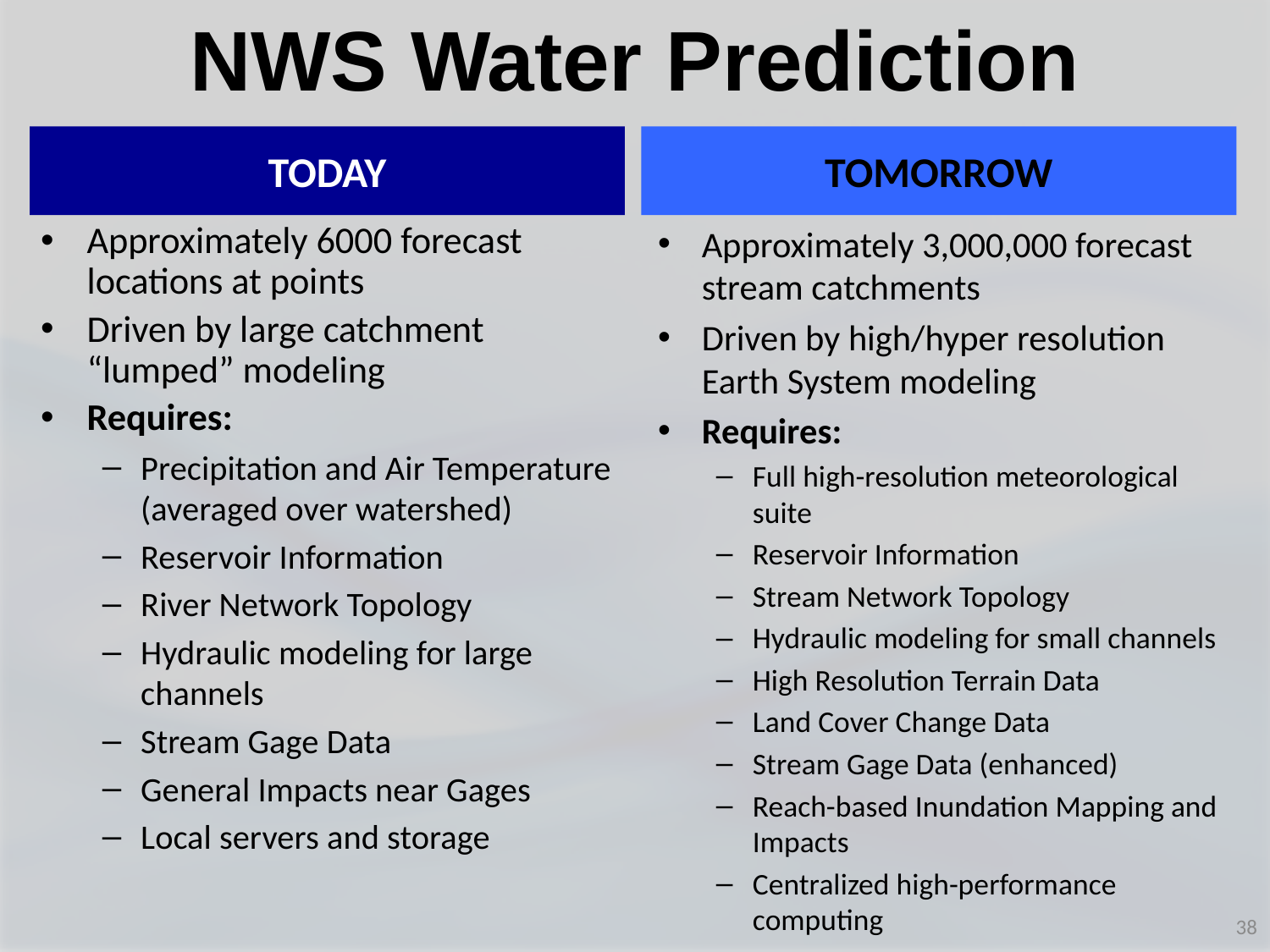

# NWS Water Prediction
TODAY
TOMORROW
Approximately 3,000,000 forecast stream catchments
Driven by high/hyper resolution Earth System modeling
Requires:
Full high-resolution meteorological suite
Reservoir Information
Stream Network Topology
Hydraulic modeling for small channels
High Resolution Terrain Data
Land Cover Change Data
Stream Gage Data (enhanced)
Reach-based Inundation Mapping and Impacts
Centralized high-performance computing
Approximately 6000 forecast locations at points
Driven by large catchment “lumped” modeling
Requires:
Precipitation and Air Temperature (averaged over watershed)
Reservoir Information
River Network Topology
Hydraulic modeling for large channels
Stream Gage Data
General Impacts near Gages
Local servers and storage
38